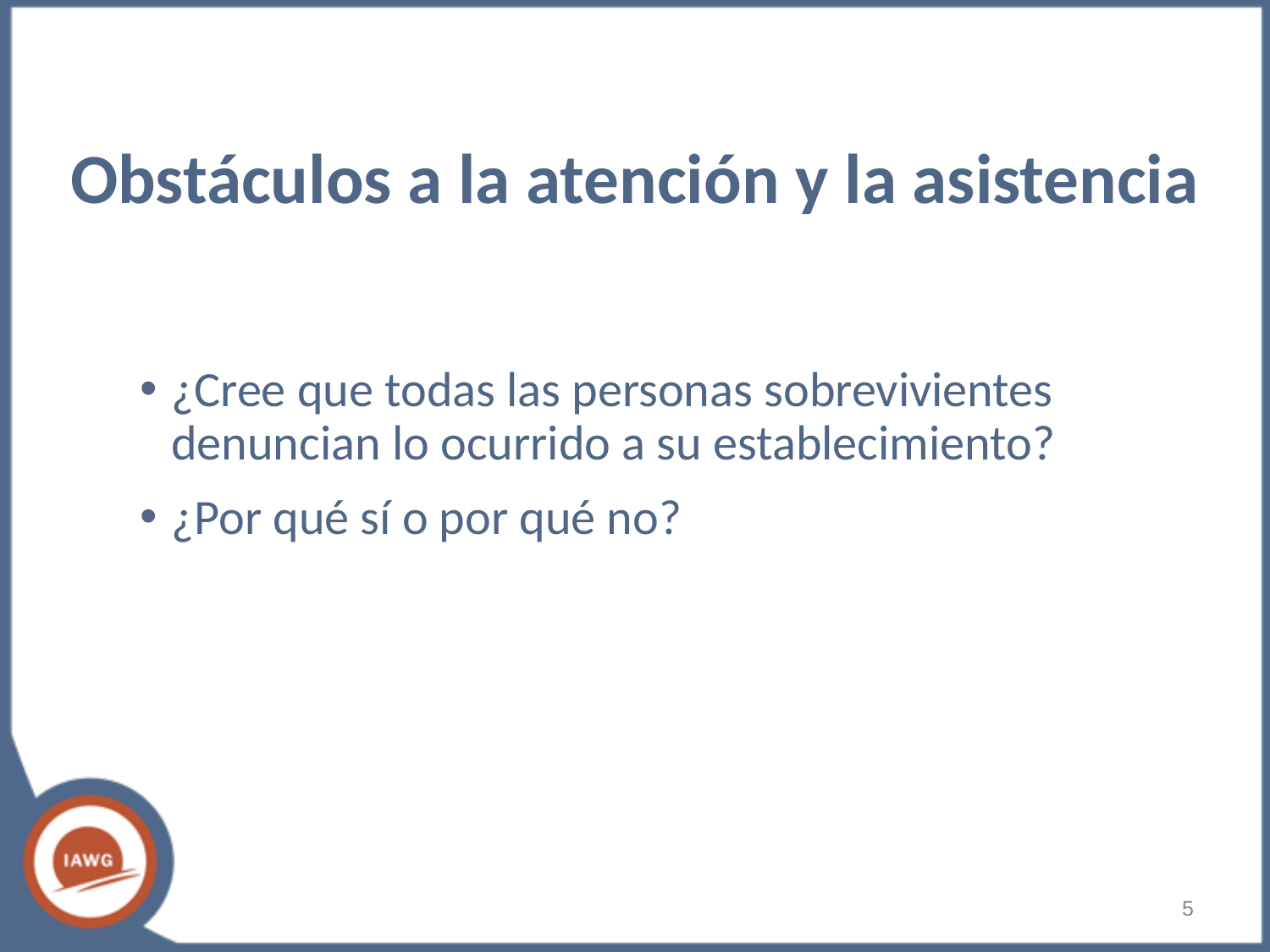

# Obstáculos a la atención y la asistencia
¿Cree que todas las personas sobrevivientes denuncian lo ocurrido a su establecimiento?
¿Por qué sí o por qué no?
5